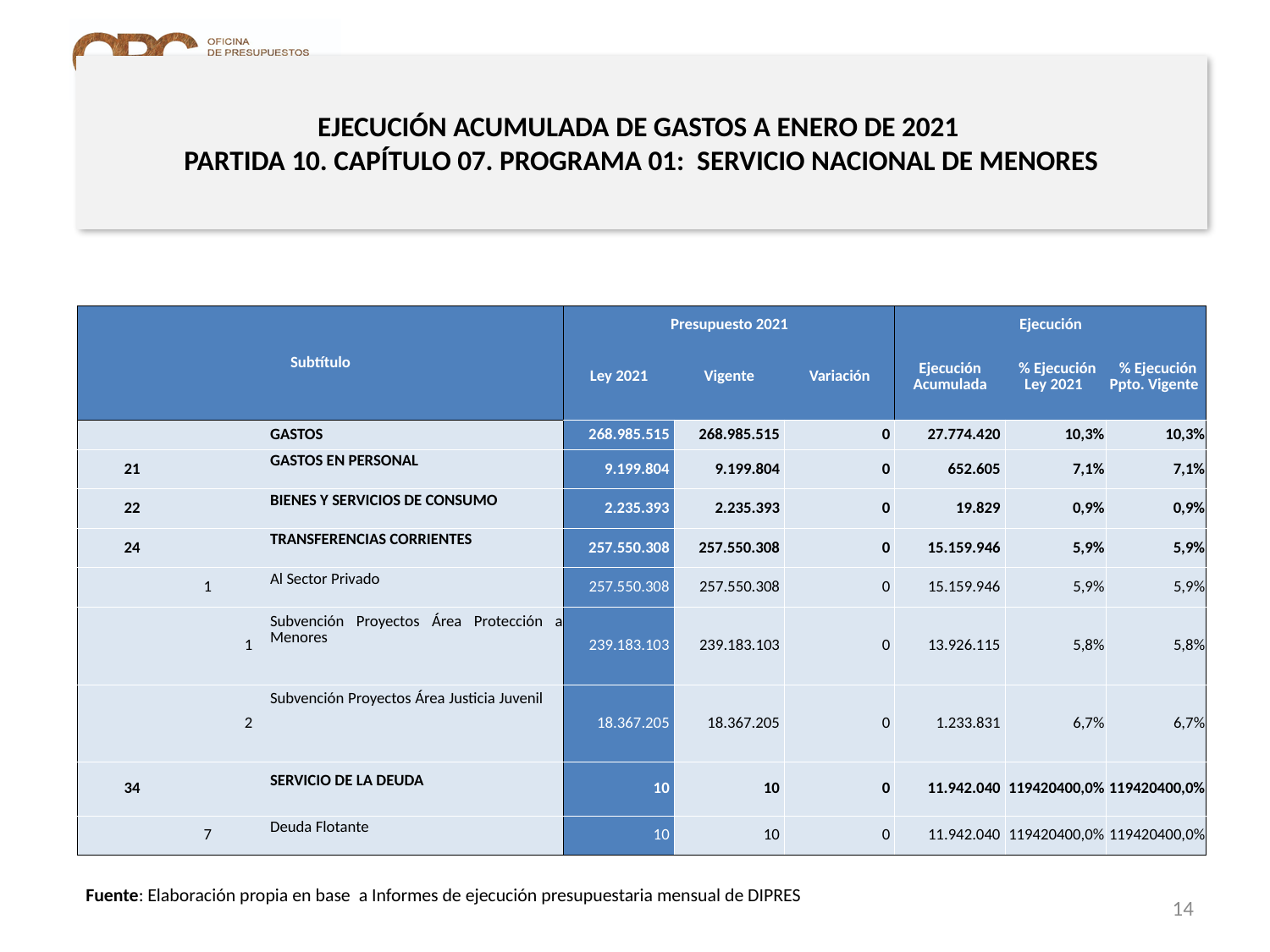

# EJECUCIÓN ACUMULADA DE GASTOS A ENERO DE 2021 PARTIDA 10. CAPÍTULO 07. PROGRAMA 01:  SERVICIO NACIONAL DE MENORES
en miles de pesos de 2021
| Subtítulo |  |  |  | Presupuesto 2021 |  |  | Ejecución |  |  |
| --- | --- | --- | --- | --- | --- | --- | --- | --- | --- |
|  |  |  |  | Ley 2021 | Vigente | Variación | Ejecución Acumulada | % Ejecución Ley 2021 | % Ejecución Ppto. Vigente |
|  |  |  | GASTOS | 268.985.515 | 268.985.515 | 0 | 27.774.420 | 10,3% | 10,3% |
| 21 |  |  | GASTOS EN PERSONAL | 9.199.804 | 9.199.804 | 0 | 652.605 | 7,1% | 7,1% |
| 22 |  |  | BIENES Y SERVICIOS DE CONSUMO | 2.235.393 | 2.235.393 | 0 | 19.829 | 0,9% | 0,9% |
| 24 |  |  | TRANSFERENCIAS CORRIENTES | 257.550.308 | 257.550.308 | 0 | 15.159.946 | 5,9% | 5,9% |
|  | 1 |  | Al Sector Privado | 257.550.308 | 257.550.308 | 0 | 15.159.946 | 5,9% | 5,9% |
|  |  | 1 | Subvención Proyectos Área Protección a Menores | 239.183.103 | 239.183.103 | 0 | 13.926.115 | 5,8% | 5,8% |
|  |  | 2 | Subvención Proyectos Área Justicia Juvenil | 18.367.205 | 18.367.205 | 0 | 1.233.831 | 6,7% | 6,7% |
| 34 |  |  | SERVICIO DE LA DEUDA | 10 | 10 | 0 | 11.942.040 | 119420400,0% | 119420400,0% |
|  | 7 |  | Deuda Flotante | 10 | 10 | 0 | 11.942.040 | 119420400,0% | 119420400,0% |
Fuente: Elaboración propia en base  a Informes de ejecución presupuestaria mensual de DIPRES
14